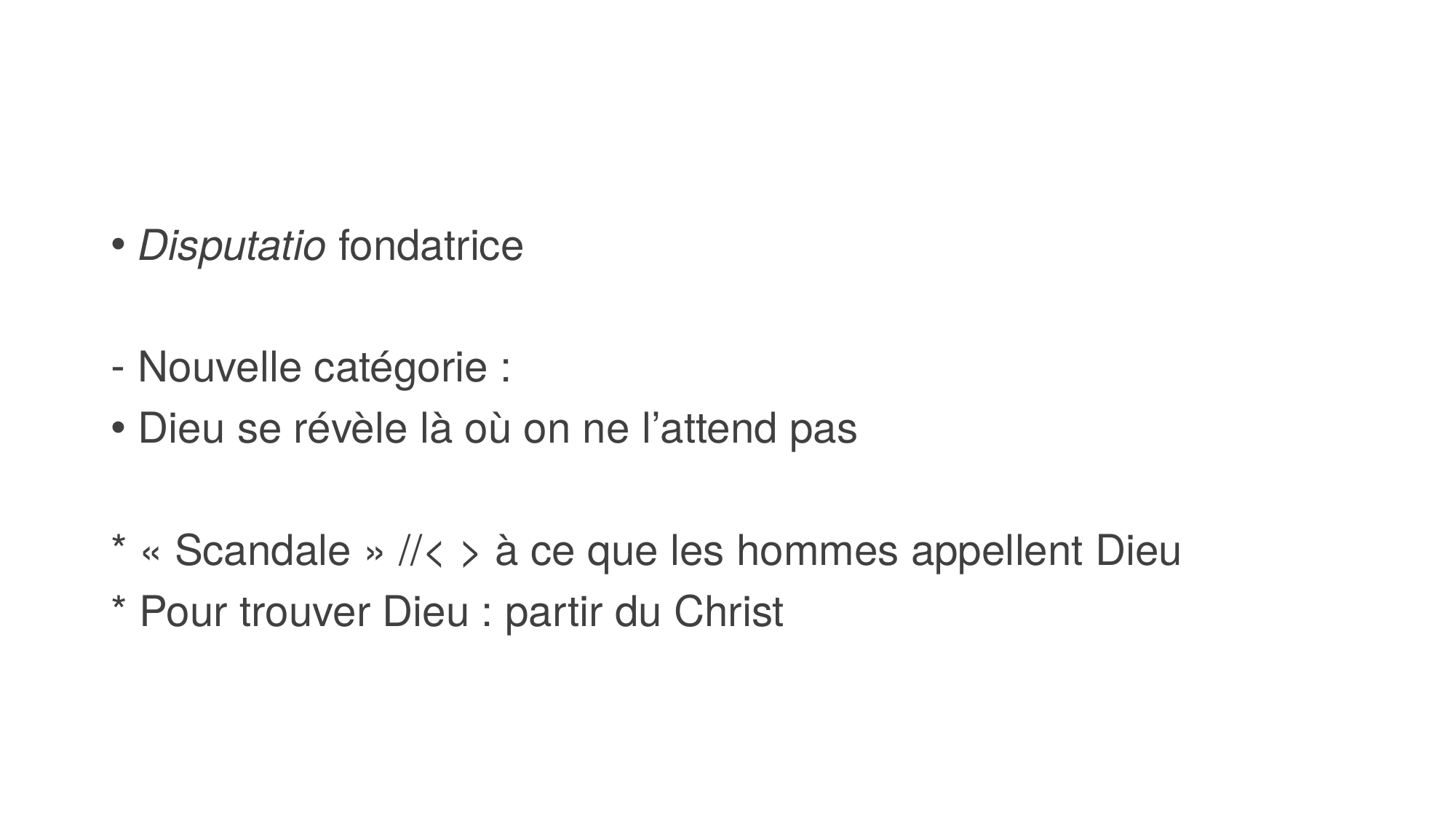

#
Disputatio fondatrice

Nouvelle catégorie :
Dieu se révèle là où on ne l’attend pas

* « Scandale » //< > à ce que les hommes appellent Dieu
* Pour trouver Dieu : partir du Christ